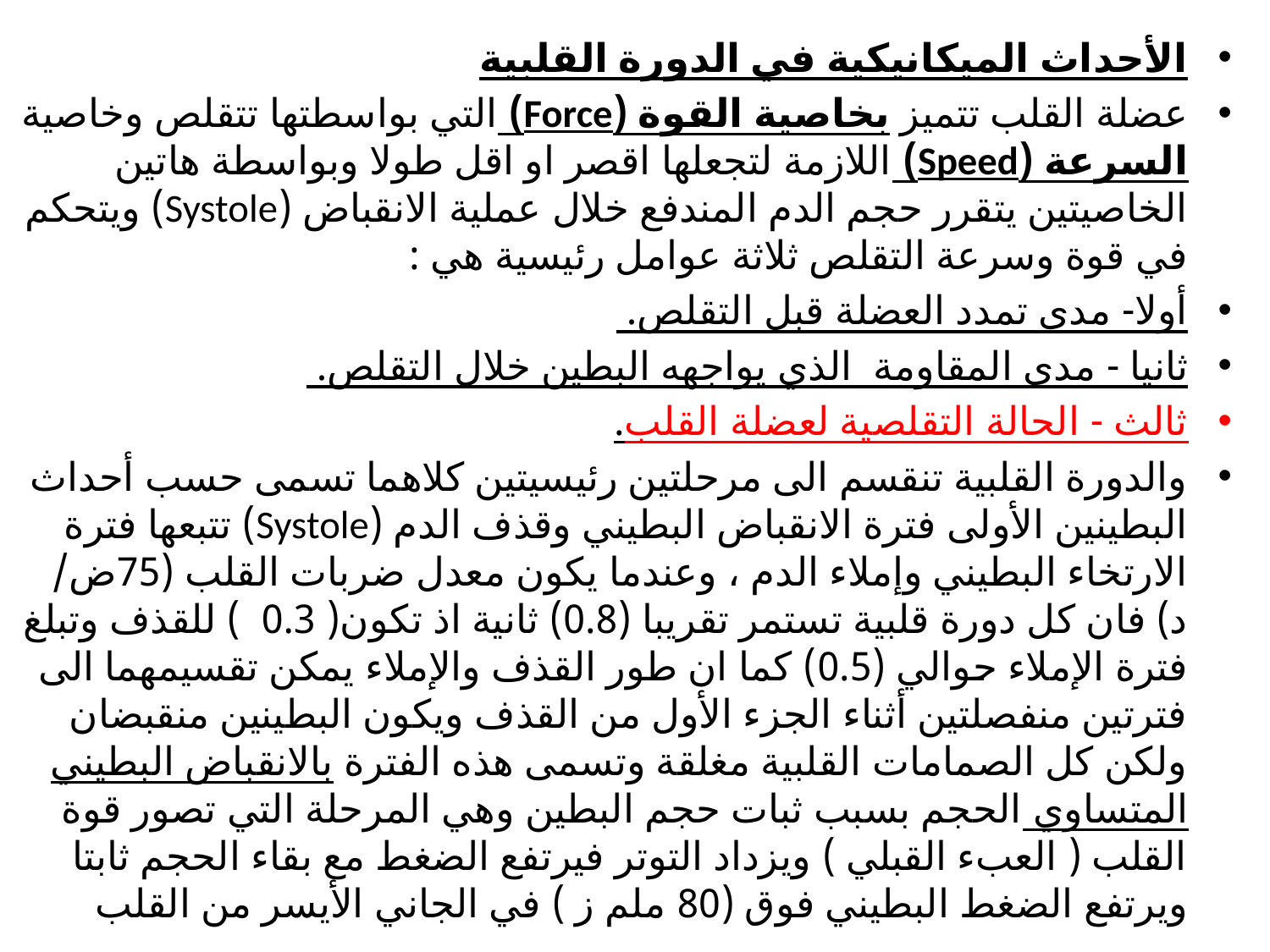

الأحداث الميكانيكية في الدورة القلبية
عضلة القلب تتميز بخاصية القوة (Force) التي بواسطتها تتقلص وخاصية السرعة (Speed) اللازمة لتجعلها اقصر او اقل طولا وبواسطة هاتين الخاصيتين يتقرر حجم الدم المندفع خلال عملية الانقباض (Systole) ويتحكم في قوة وسرعة التقلص ثلاثة عوامل رئيسية هي :
أولا- مدى تمدد العضلة قبل التقلص.
ثانيا - مدى المقاومة  الذي يواجهه البطين خلال التقلص.
ثالث - الحالة التقلصية لعضلة القلب.
والدورة القلبية تنقسم الى مرحلتين رئيسيتين كلاهما تسمى حسب أحداث البطينين الأولى فترة الانقباض البطيني وقذف الدم (Systole) تتبعها فترة الارتخاء البطيني وإملاء الدم ، وعندما يكون معدل ضربات القلب (75ض/ د) فان كل دورة قلبية تستمر تقريبا (0.8) ثانية اذ تكون( 0.3  ) للقذف وتبلغ فترة الإملاء حوالي (0.5) كما ان طور القذف والإملاء يمكن تقسيمهما الى فترتين منفصلتين أثناء الجزء الأول من القذف ويكون البطينين منقبضان ولكن كل الصمامات القلبية مغلقة وتسمى هذه الفترة بالانقباض البطيني المتساوي الحجم بسبب ثبات حجم البطين وهي المرحلة التي تصور قوة القلب ( العبء القبلي ) ويزداد التوتر فيرتفع الضغط مع بقاء الحجم ثابتا ويرتفع الضغط البطيني فوق (80 ملم ز ) في الجاني الأيسر من القلب